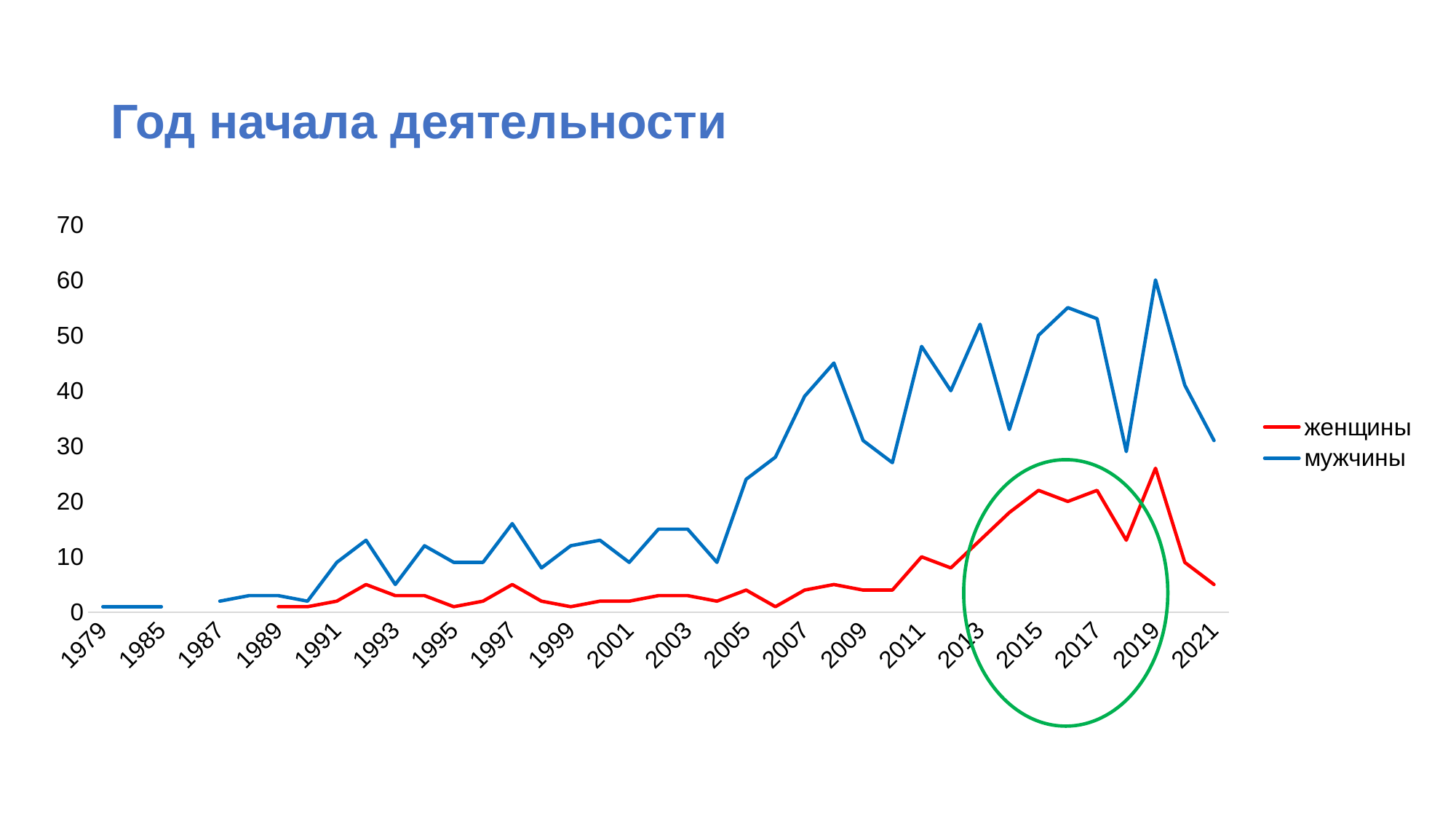

# Год начала деятельности

### Chart

| Category | женщины | мужчины |
|---|---|---|
| 1979 | None | 1.0 |
| 1982 | None | 1.0 |
| 1985 | None | 1.0 |
| 1986 | 1.0 | None |
| 1987 | None | 2.0 |
| 1988 | None | 3.0 |
| 1989 | 1.0 | 3.0 |
| 1990 | 1.0 | 2.0 |
| 1991 | 2.0 | 9.0 |
| 1992 | 5.0 | 13.0 |
| 1993 | 3.0 | 5.0 |
| 1994 | 3.0 | 12.0 |
| 1995 | 1.0 | 9.0 |
| 1996 | 2.0 | 9.0 |
| 1997 | 5.0 | 16.0 |
| 1998 | 2.0 | 8.0 |
| 1999 | 1.0 | 12.0 |
| 2000 | 2.0 | 13.0 |
| 2001 | 2.0 | 9.0 |
| 2002 | 3.0 | 15.0 |
| 2003 | 3.0 | 15.0 |
| 2004 | 2.0 | 9.0 |
| 2005 | 4.0 | 24.0 |
| 2006 | 1.0 | 28.0 |
| 2007 | 4.0 | 39.0 |
| 2008 | 5.0 | 45.0 |
| 2009 | 4.0 | 31.0 |
| 2010 | 4.0 | 27.0 |
| 2011 | 10.0 | 48.0 |
| 2012 | 8.0 | 40.0 |
| 2013 | 13.0 | 52.0 |
| 2014 | 18.0 | 33.0 |
| 2015 | 22.0 | 50.0 |
| 2016 | 20.0 | 55.0 |
| 2017 | 22.0 | 53.0 |
| 2018 | 13.0 | 29.0 |
| 2019 | 26.0 | 60.0 |
| 2020 | 9.0 | 41.0 |
| 2021 | 5.0 | 31.0 |